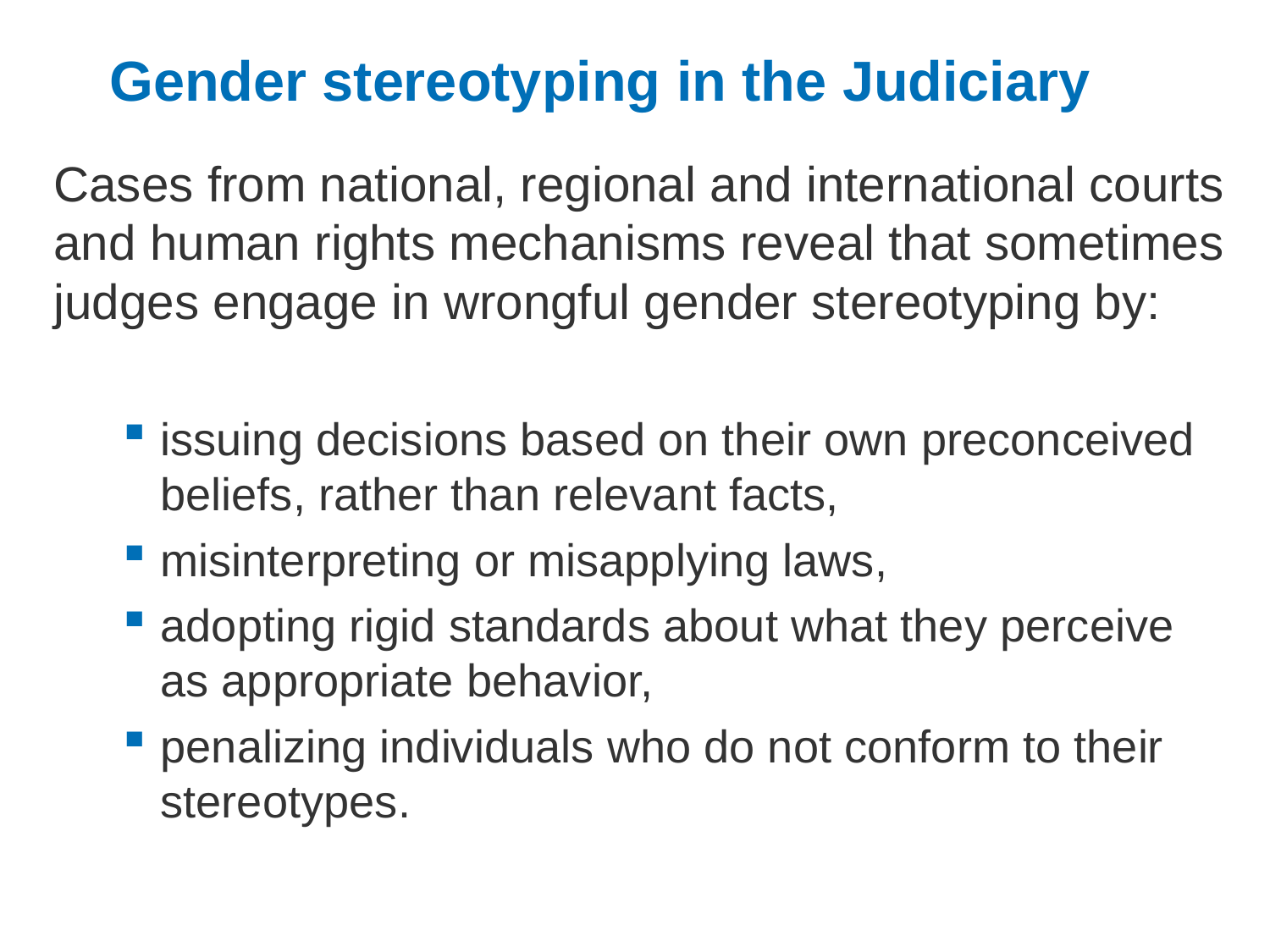

# Gender stereotyping in the Judiciary
Cases from national, regional and international courts and human rights mechanisms reveal that sometimes judges engage in wrongful gender stereotyping by:

issuing decisions based on their own preconceived beliefs, rather than relevant facts,
misinterpreting or misapplying laws,
adopting rigid standards about what they perceive as appropriate behavior,
penalizing individuals who do not conform to their stereotypes.